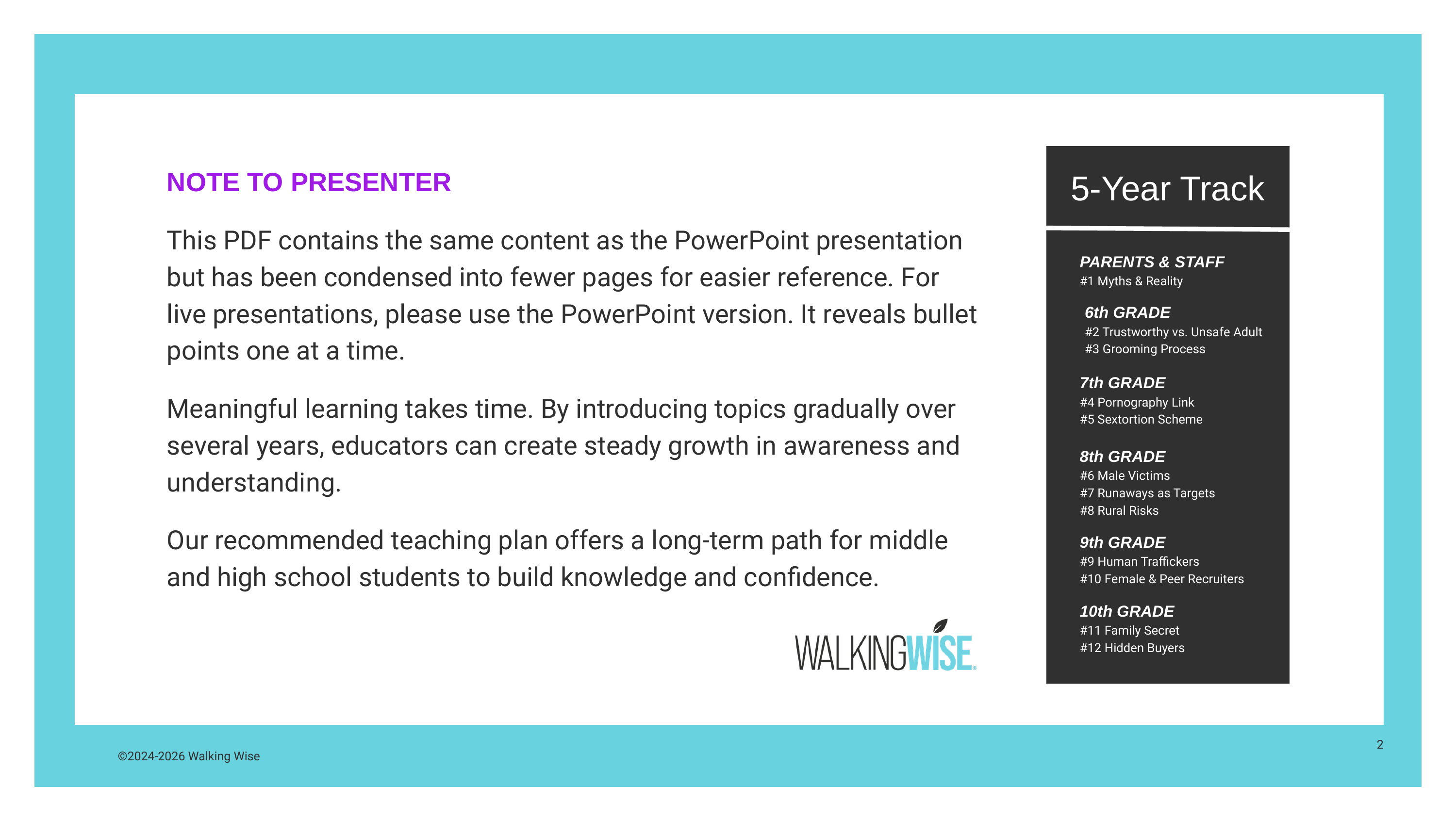

5-Year Track
NOTE TO PRESENTER

This PDF contains the same content as the PowerPoint presentation but has been condensed into fewer pages for easier reference. For live presentations, please use the PowerPoint version. It reveals bullet points one at a time.

Meaningful learning takes time. By introducing topics gradually over several years, educators can create steady growth in awareness and understanding.

Our recommended teaching plan offers a long-term path for middle and high school students to build knowledge and confidence.

PARENTS & STAFF
#1 Myths & Reality
6th GRADE
#2 Trustworthy vs. Unsafe Adult
#3 Grooming Process
7th GRADE
#4 Pornography Link
#5 Sextortion Scheme
8th GRADE
#6 Male Victims
#7 Runaways as Targets
#8 Rural Risks
9th GRADE
#9 Human Traffickers
#10 Female & Peer Recruiters
10th GRADE
#11 Family Secret
#12 Hidden Buyers

2
©2024-2026 Walking Wise